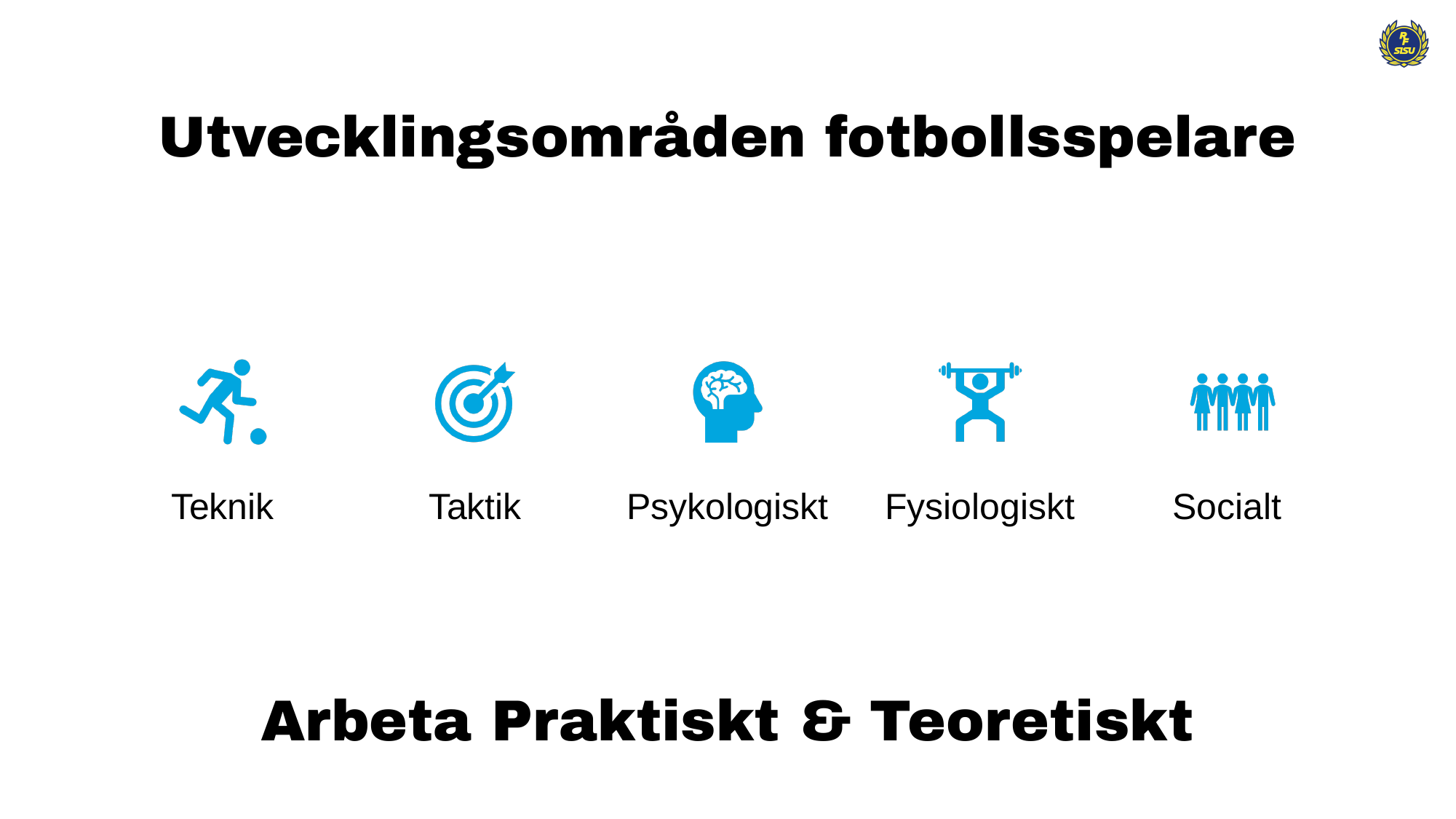

# Utvecklingsområden fotbollsspelare
Teknik
Taktik
Psykologiskt
Fysiologiskt
Socialt
Arbeta Praktiskt & Teoretiskt